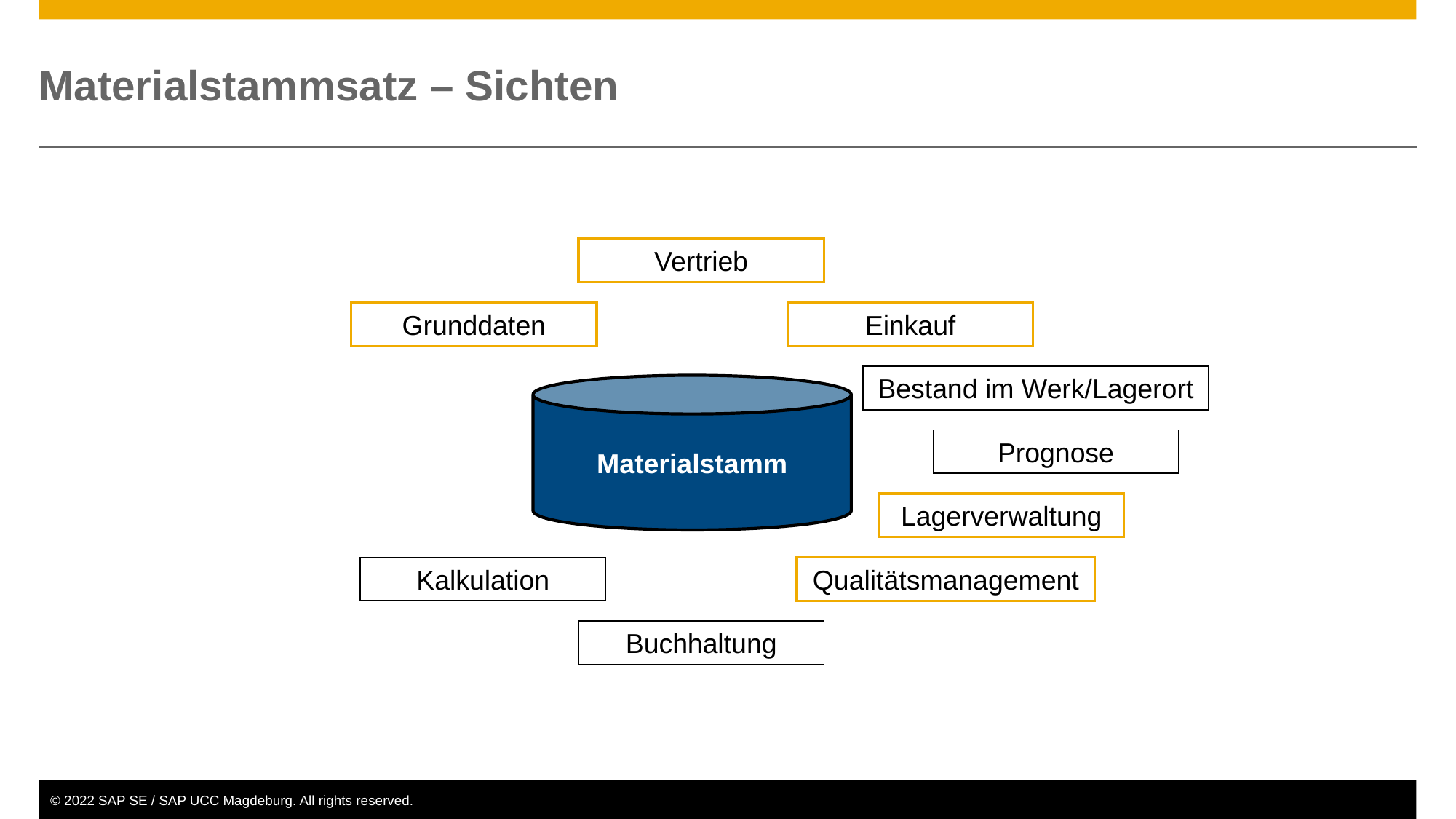

# Materialstammsatz – Sichten
Vertrieb
Grunddaten
Einkauf
Bestand im Werk/Lagerort
Materialstamm
Prognose
Lagerverwaltung
Kalkulation
Qualitätsmanagement
Buchhaltung